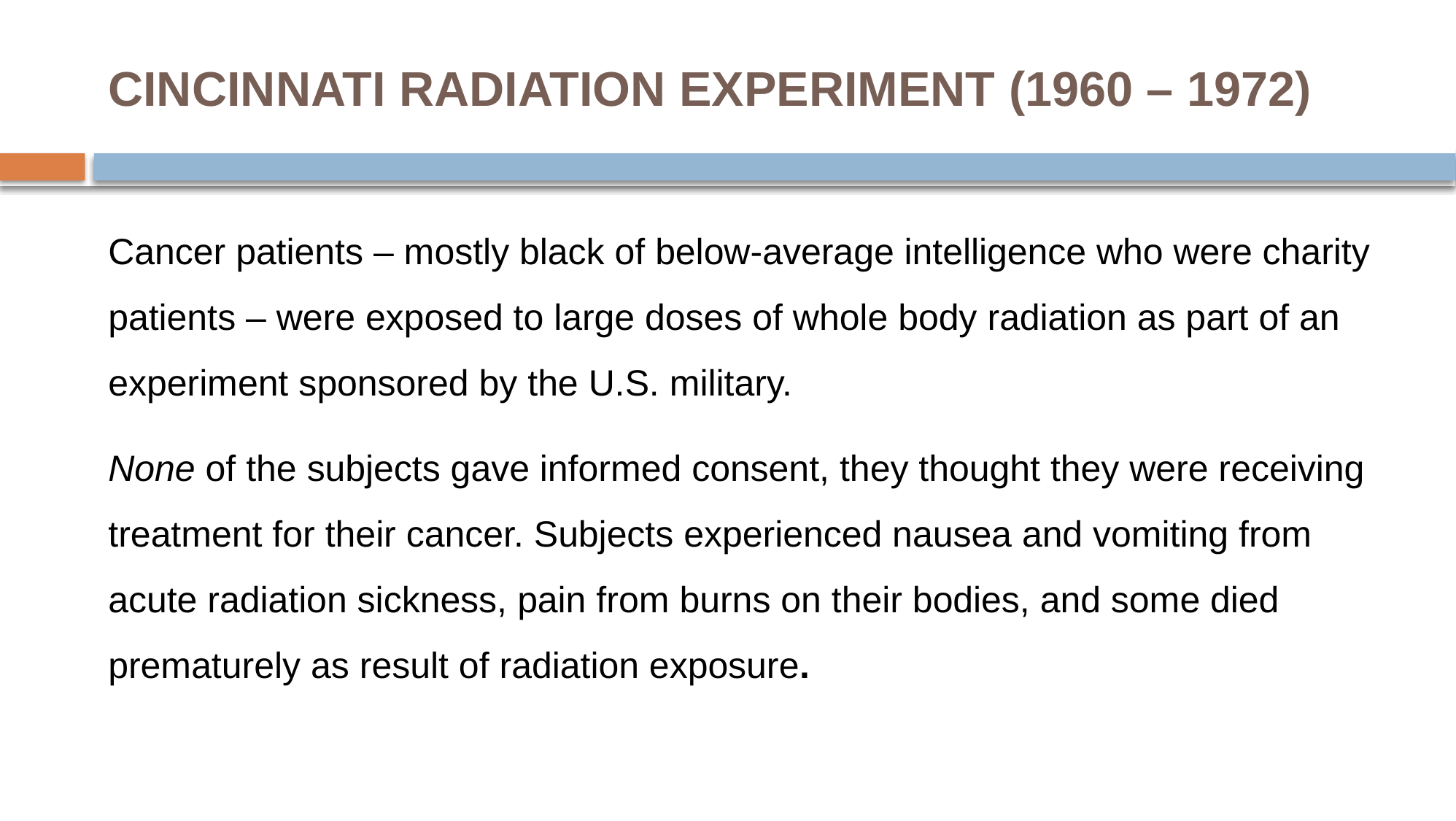

# CINCINNATI RADIATION EXPERIMENT (1960 – 1972)
Cancer patients – mostly black of below-average intelligence who were charity patients – were exposed to large doses of whole body radiation as part of an experiment sponsored by the U.S. military.
None of the subjects gave informed consent, they thought they were receiving treatment for their cancer. Subjects experienced nausea and vomiting from acute radiation sickness, pain from burns on their bodies, and some died prematurely as result of radiation exposure.